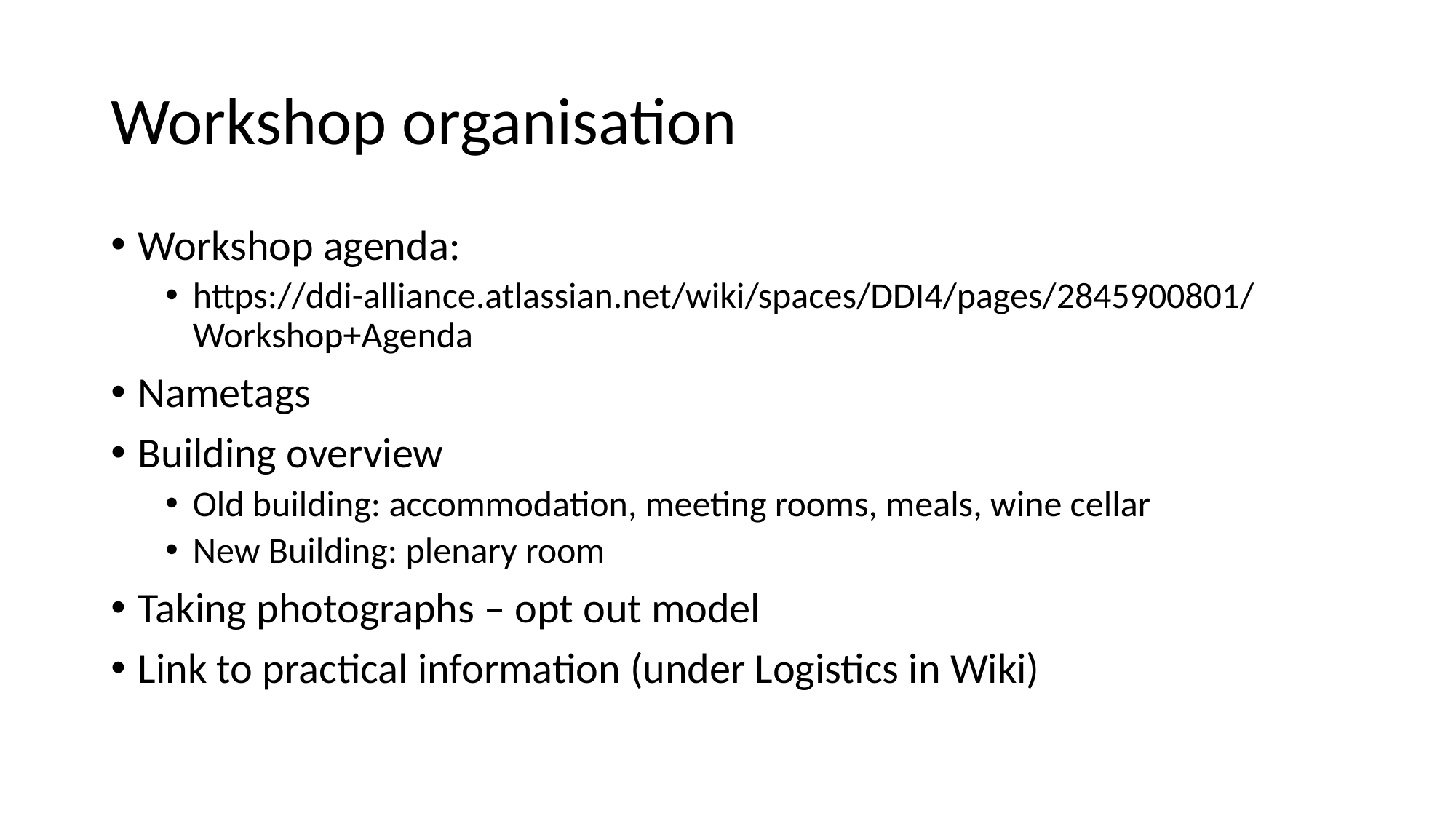

# Workshop organisation
Workshop agenda:
https://ddi-alliance.atlassian.net/wiki/spaces/DDI4/pages/2845900801/Workshop+Agenda
Nametags
Building overview
Old building: accommodation, meeting rooms, meals, wine cellar
New Building: plenary room
Taking photographs – opt out model
Link to practical information (under Logistics in Wiki)